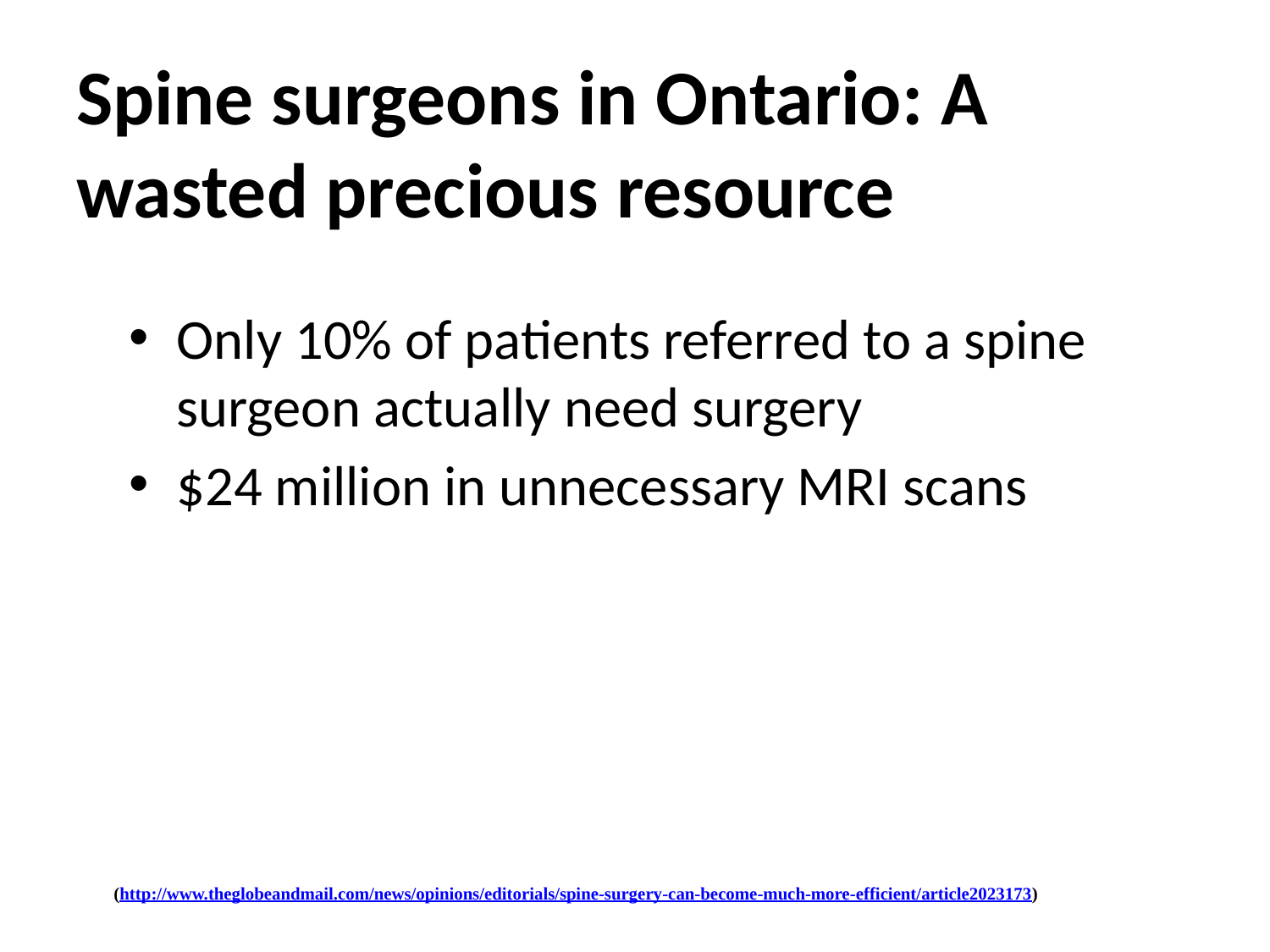

# Spine surgeons in Ontario: A wasted precious resource
Only 10% of patients referred to a spine surgeon actually need surgery
$24 million in unnecessary MRI scans
(http://www.theglobeandmail.com/news/opinions/editorials/spine-surgery-can-become-much-more-efficient/article2023173)